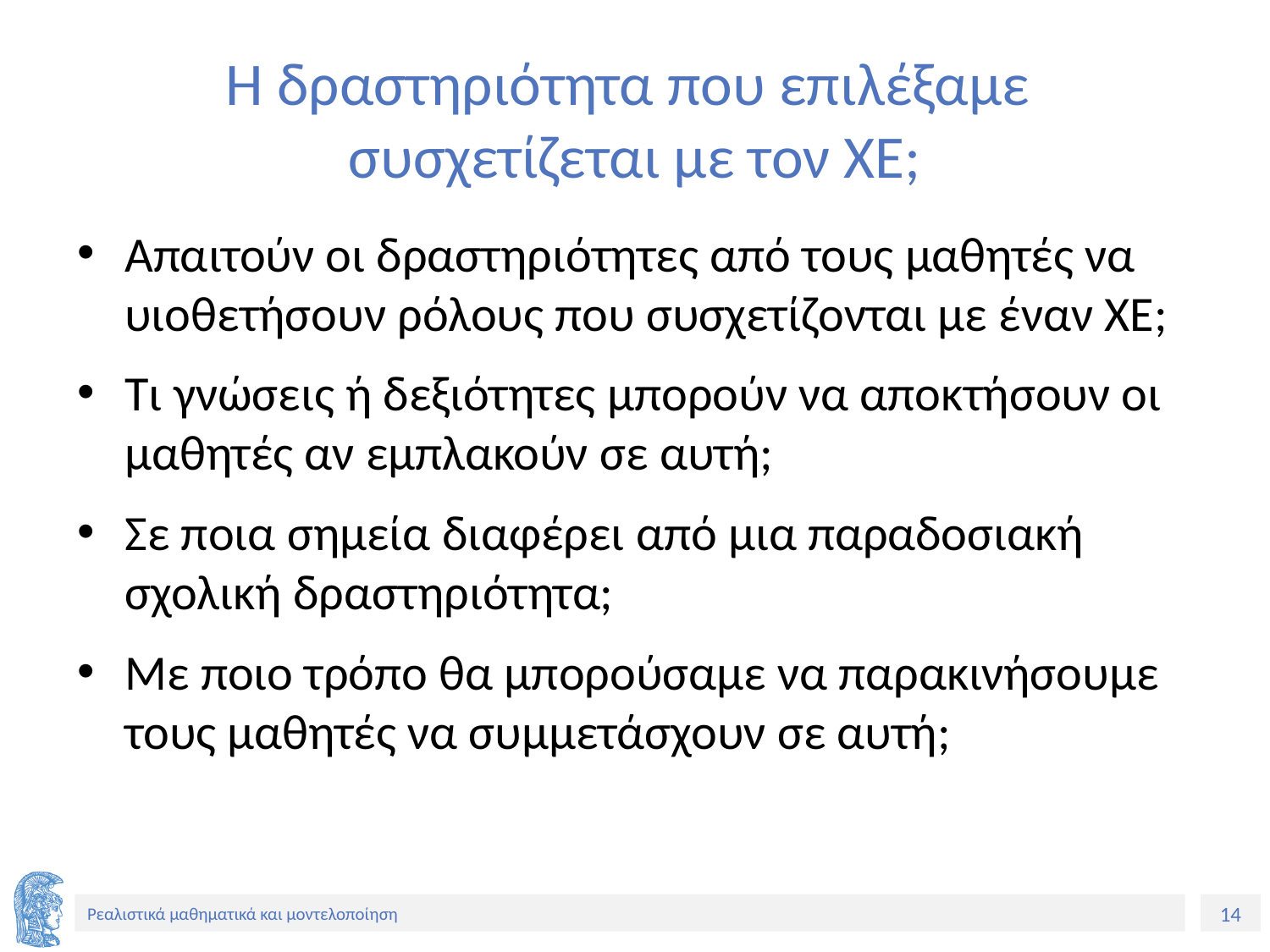

# Η δραστηριότητα που επιλέξαμε  συσχετίζεται με τον ΧΕ;
Απαιτούν οι δραστηριότητες από τους μαθητές να υιοθετήσουν ρόλους που συσχετίζονται με έναν ΧΕ;
Τι γνώσεις ή δεξιότητες μπορούν να αποκτήσουν οι μαθητές αν εμπλακούν σε αυτή;
Σε ποια σημεία διαφέρει από μια παραδοσιακή σχολική δραστηριότητα;
Με ποιο τρόπο θα μπορούσαμε να παρακινήσουμε τους μαθητές να συμμετάσχουν σε αυτή;